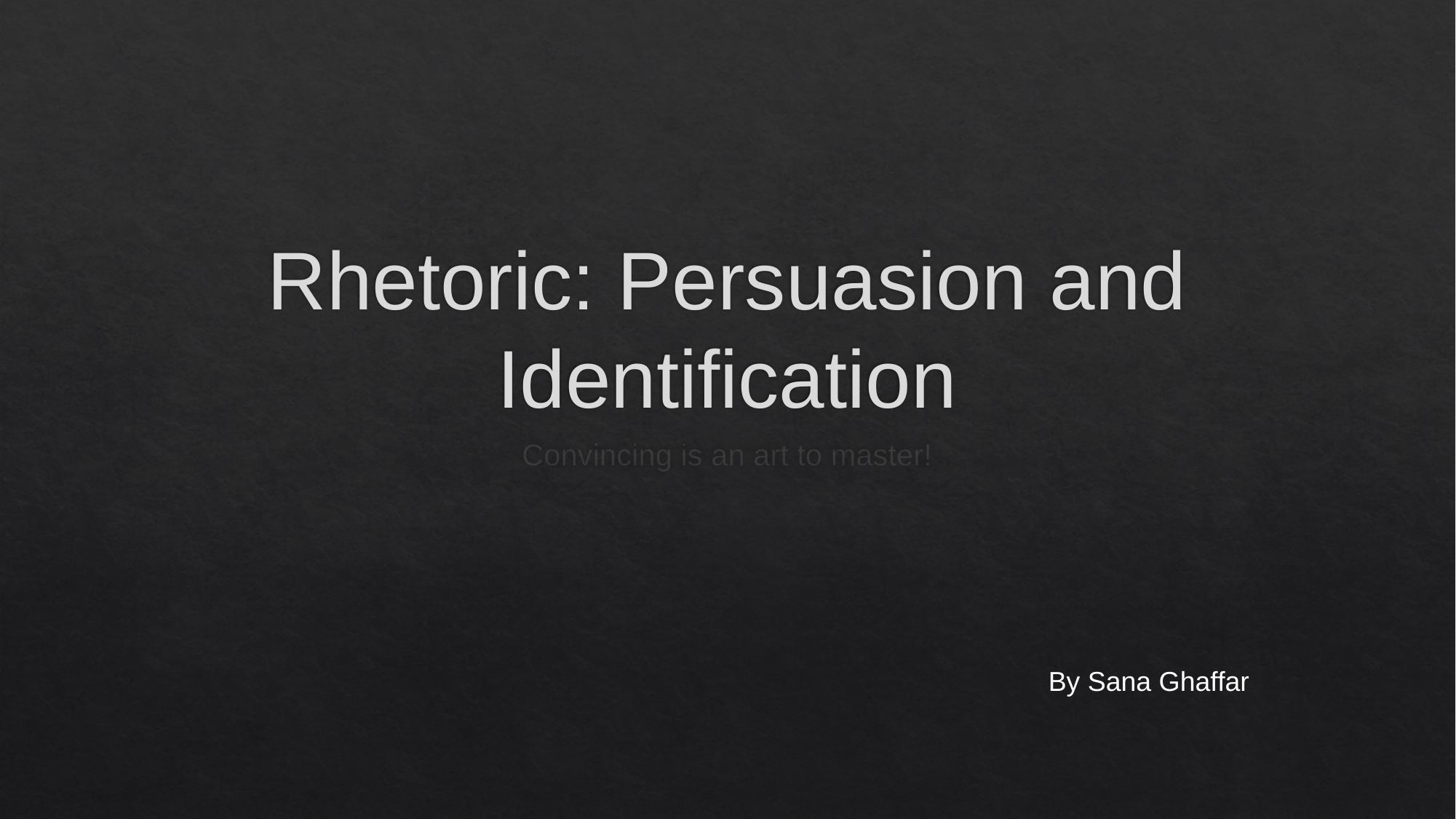

# Rhetoric: Persuasion and Identification
Convincing is an art to master!
By Sana Ghaffar